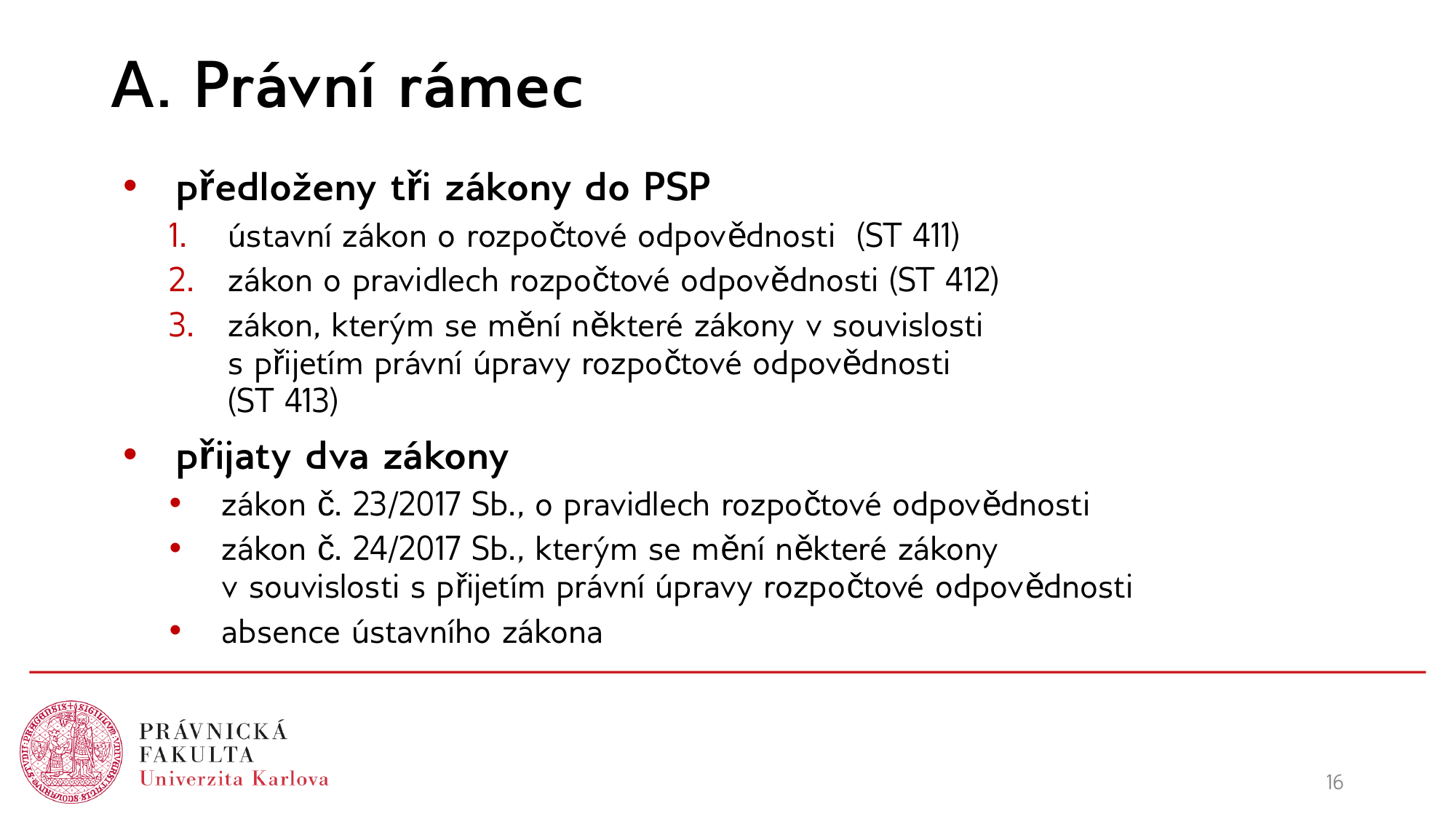

# A. Právní rámec
předloženy tři zákony do PSP
ústavní zákon o rozpočtové odpovědnosti  (ST 411)
zákon o pravidlech rozpočtové odpovědnosti (ST 412)
zákon, kterým se mění některé zákony v souvislosti
s přijetím právní úpravy rozpočtové odpovědnosti
(ST 413)
přijaty dva zákony
zákon č. 23/2017 Sb., o pravidlech rozpočtové odpovědnosti
zákon č. 24/2017 Sb., kterým se mění některé zákony
v souvislosti s přijetím právní úpravy rozpočtové odpovědnosti
absence ústavního zákona

16